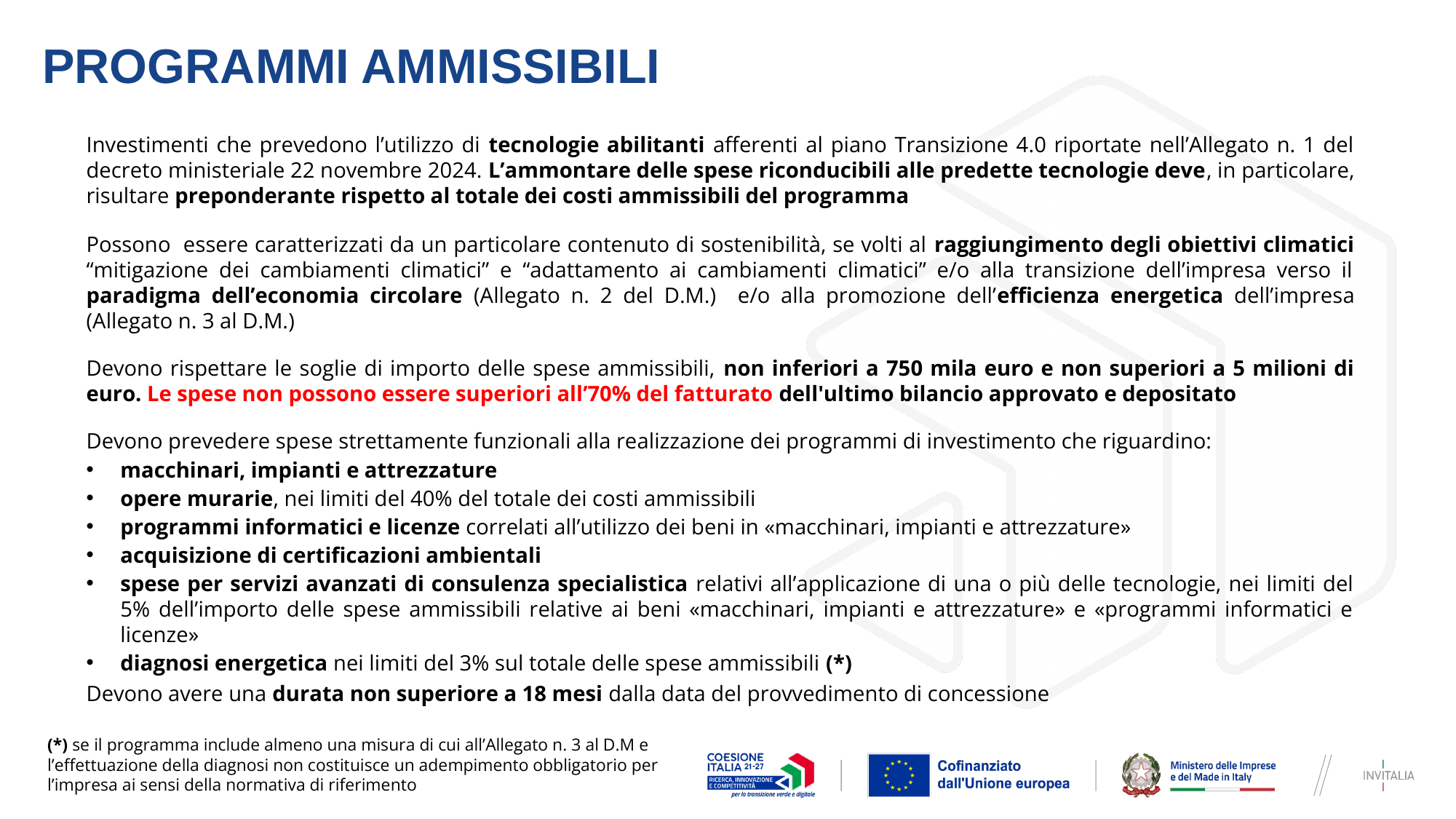

# Programmi ammissibili
Investimenti che prevedono l’utilizzo di tecnologie abilitanti afferenti al piano Transizione 4.0 riportate nell’Allegato n. 1 del decreto ministeriale 22 novembre 2024. L’ammontare delle spese riconducibili alle predette tecnologie deve, in particolare, risultare preponderante rispetto al totale dei costi ammissibili del programma
Possono  essere caratterizzati da un particolare contenuto di sostenibilità, se volti al raggiungimento degli obiettivi climatici “mitigazione dei cambiamenti climatici” e “adattamento ai cambiamenti climatici” e/o alla transizione dell’impresa verso il paradigma dell’economia circolare (Allegato n. 2 del D.M.)  e/o alla promozione dell’efficienza energetica dell’impresa (Allegato n. 3 al D.M.)
Devono rispettare le soglie di importo delle spese ammissibili, non inferiori a 750 mila euro e non superiori a 5 milioni di euro. Le spese non possono essere superiori all’70% del fatturato dell'ultimo bilancio approvato e depositato
Devono prevedere spese strettamente funzionali alla realizzazione dei programmi di investimento che riguardino:
macchinari, impianti e attrezzature
opere murarie, nei limiti del 40% del totale dei costi ammissibili
programmi informatici e licenze correlati all’utilizzo dei beni in «macchinari, impianti e attrezzature»
acquisizione di certificazioni ambientali
spese per servizi avanzati di consulenza specialistica relativi all’applicazione di una o più delle tecnologie, nei limiti del 5% dell’importo delle spese ammissibili relative ai beni «macchinari, impianti e attrezzature» e «programmi informatici e licenze»
diagnosi energetica nei limiti del 3% sul totale delle spese ammissibili (*)
Devono avere una durata non superiore a 18 mesi dalla data del provvedimento di concessione
(*) se il programma include almeno una misura di cui all’Allegato n. 3 al D.M e l’effettuazione della diagnosi non costituisce un adempimento obbligatorio per l’impresa ai sensi della normativa di riferimento